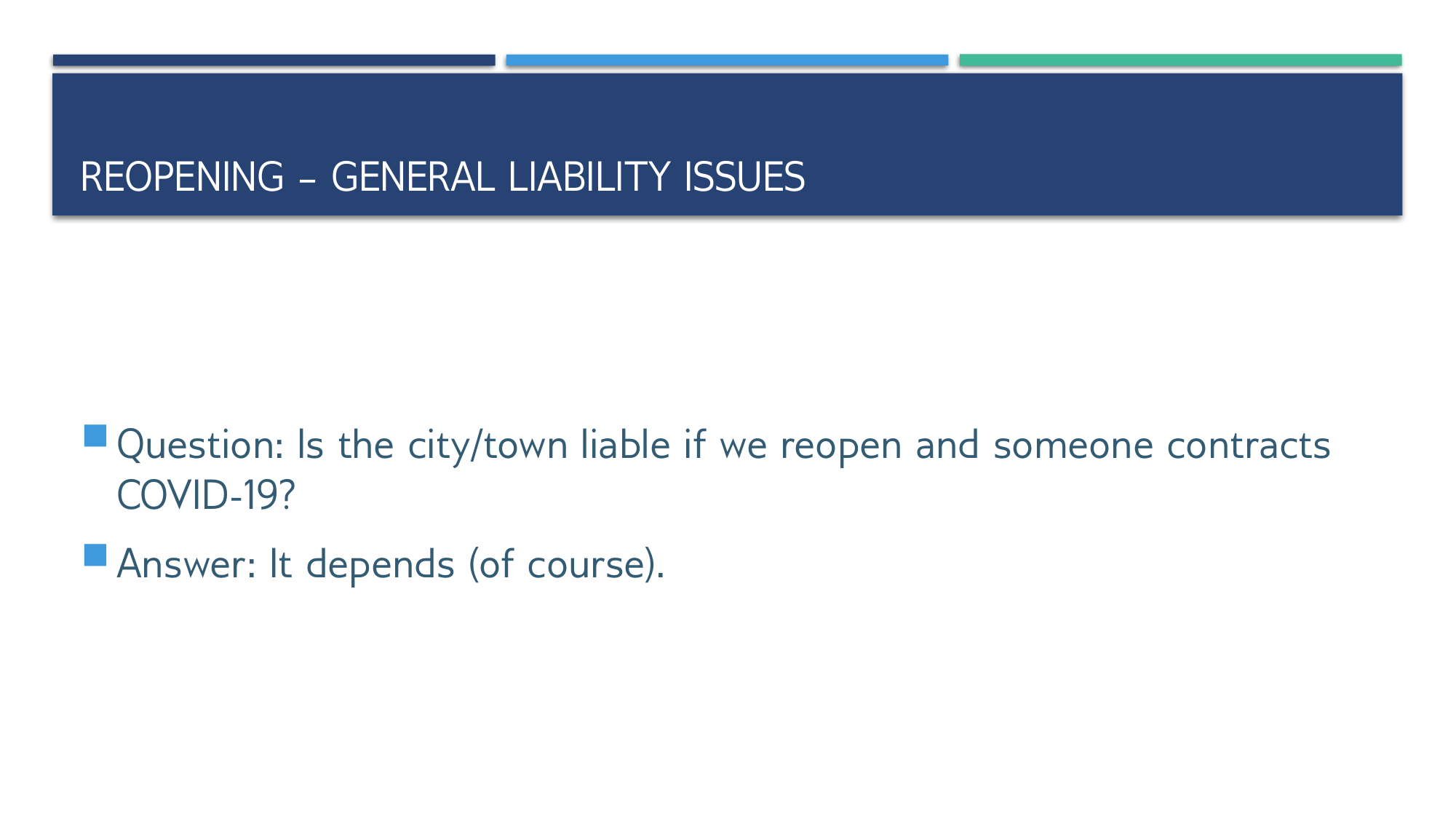

# Reopening – General Liability Issues
Question: Is the city/town liable if we reopen and someone contracts COVID-19?
Answer: It depends (of course).